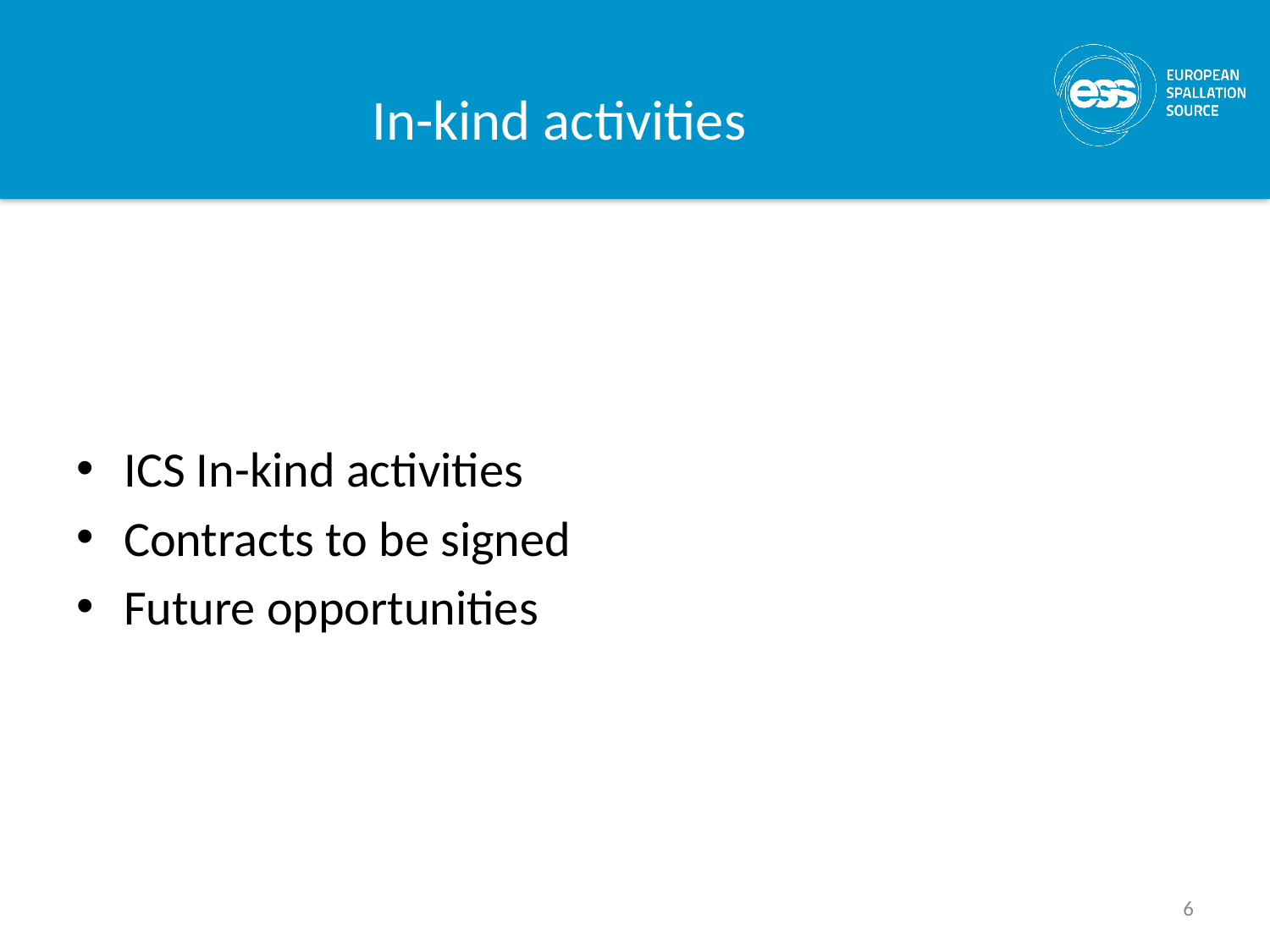

# In-kind activities
ICS In-kind activities
Contracts to be signed
Future opportunities
6